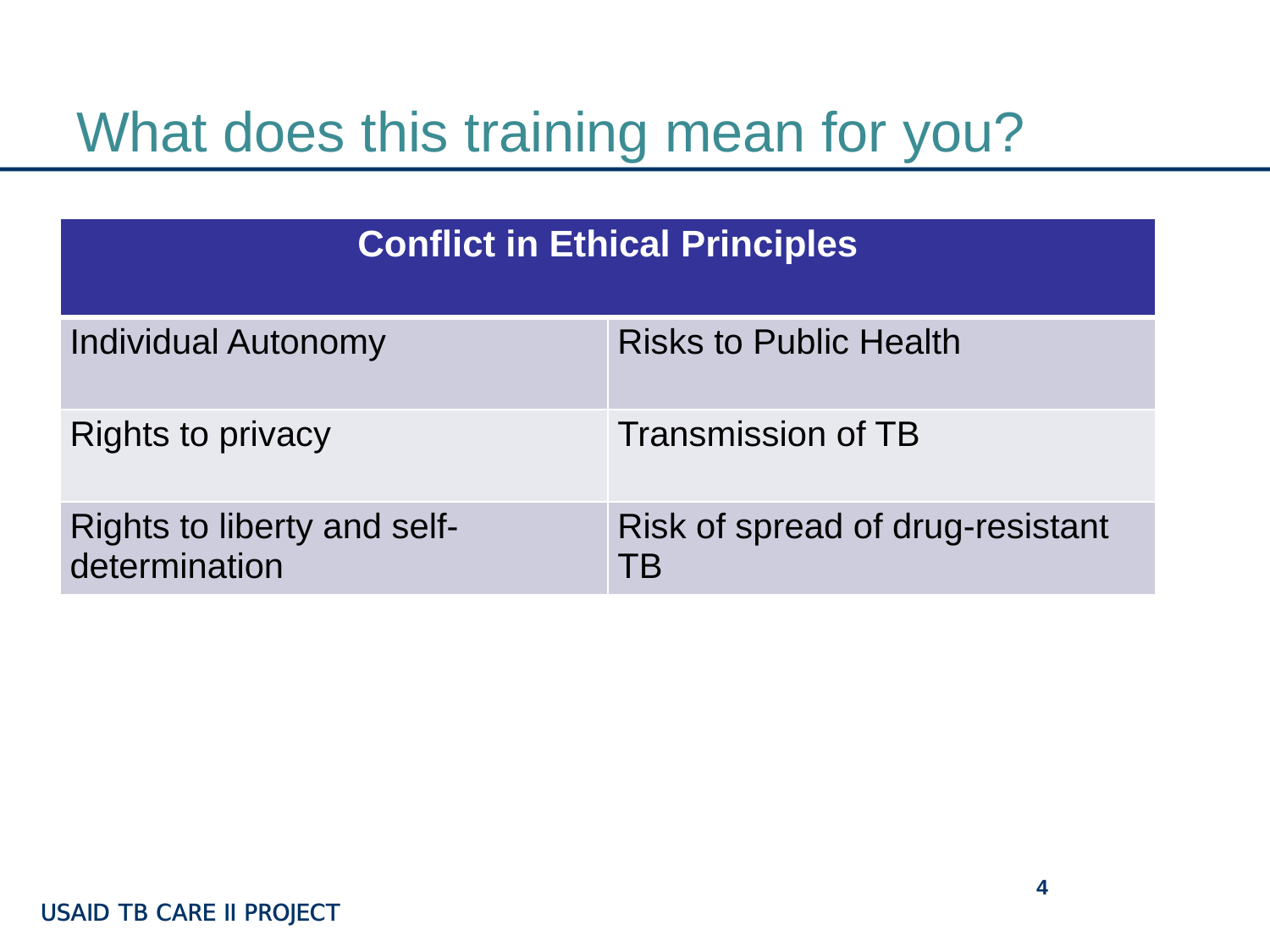

# What does this training mean for you?
| Conflict in Ethical Principles |  |
| --- | --- |
| Individual Autonomy | Risks to Public Health |
| Rights to privacy | Transmission of TB |
| Rights to liberty and self-determination | Risk of spread of drug-resistant TB |
4